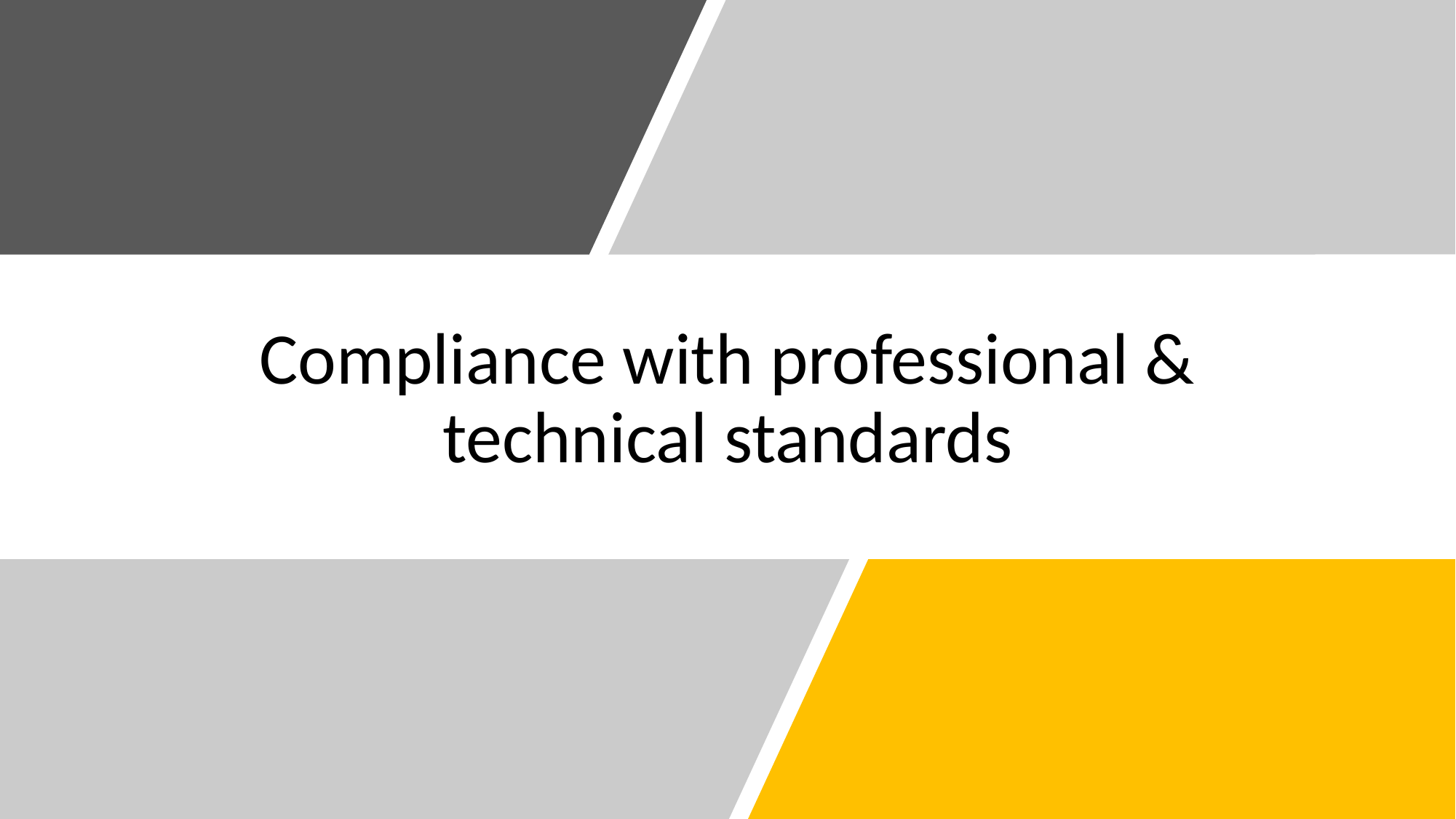

# Compliance with professional & technical standards